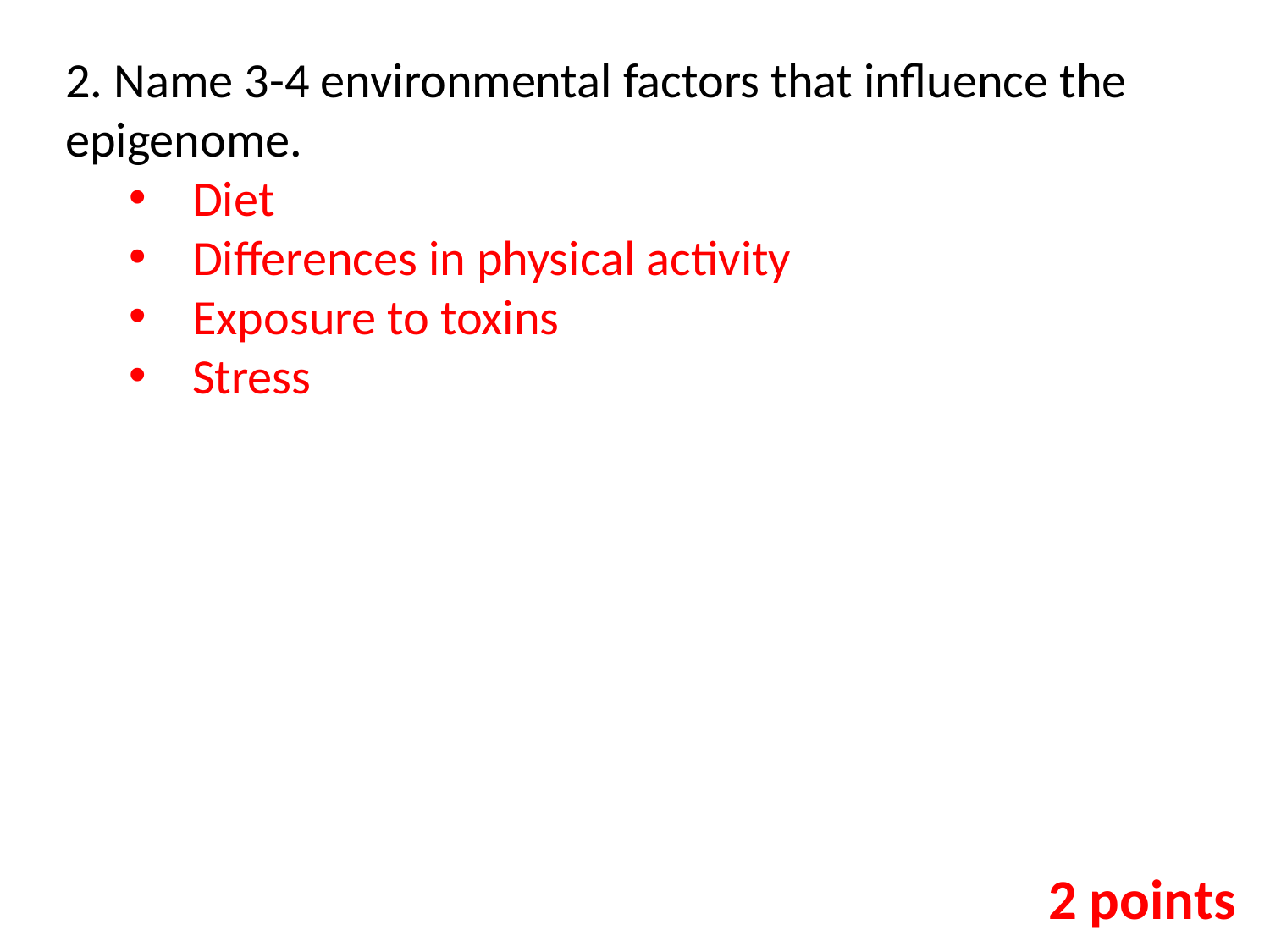

2. Name 3-4 environmental factors that influence the epigenome.
Diet
Differences in physical activity
Exposure to toxins
Stress

2 points